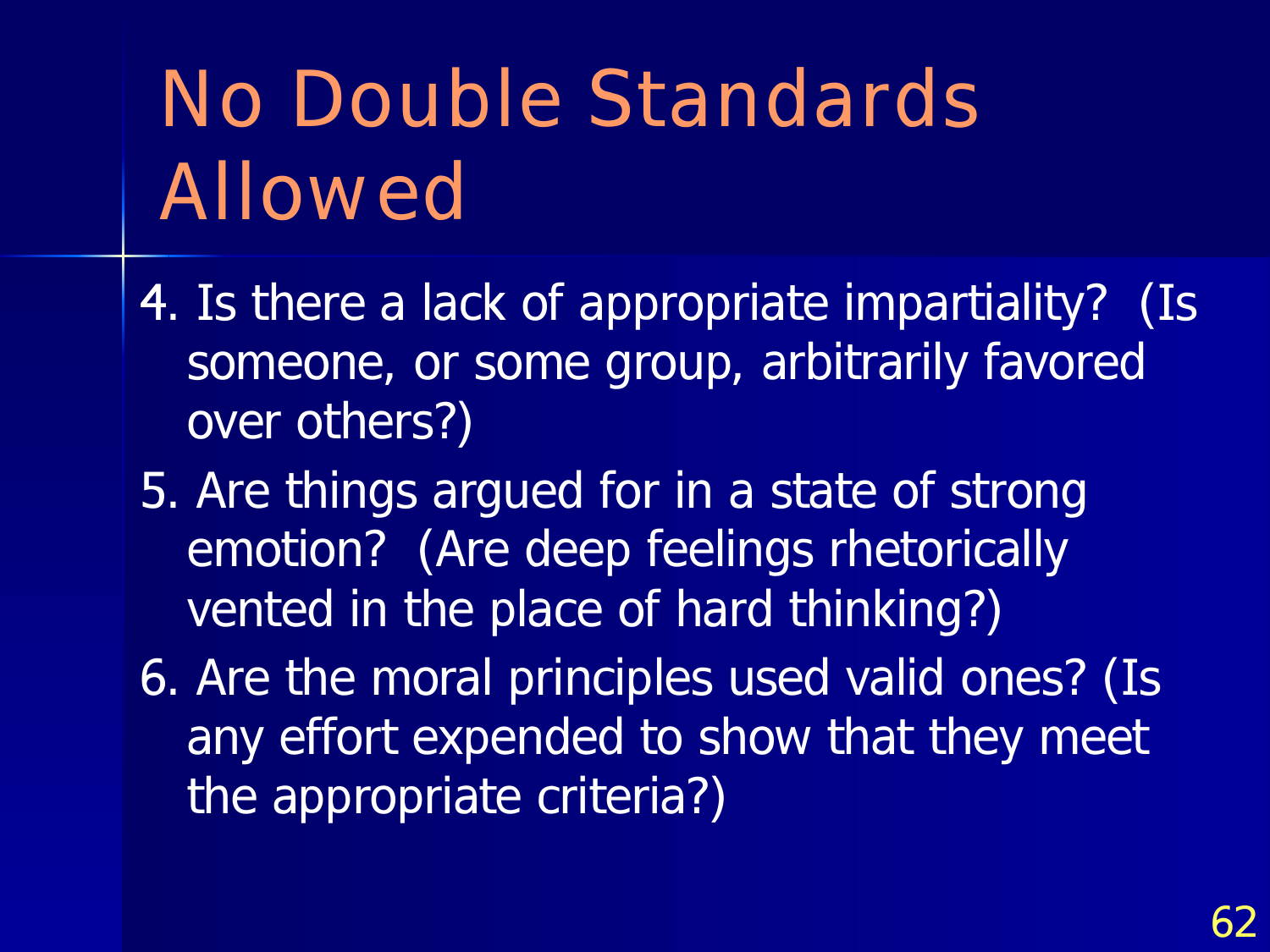

# No Double Standards Allowed
4. Is there a lack of appropriate impartiality?  (Is someone, or some group, arbitrarily favored over others?)
5. Are things argued for in a state of strong emotion?  (Are deep feelings rhetorically vented in the place of hard thinking?)
6. Are the moral principles used valid ones? (Is any effort expended to show that they meet the appropriate criteria?)
62